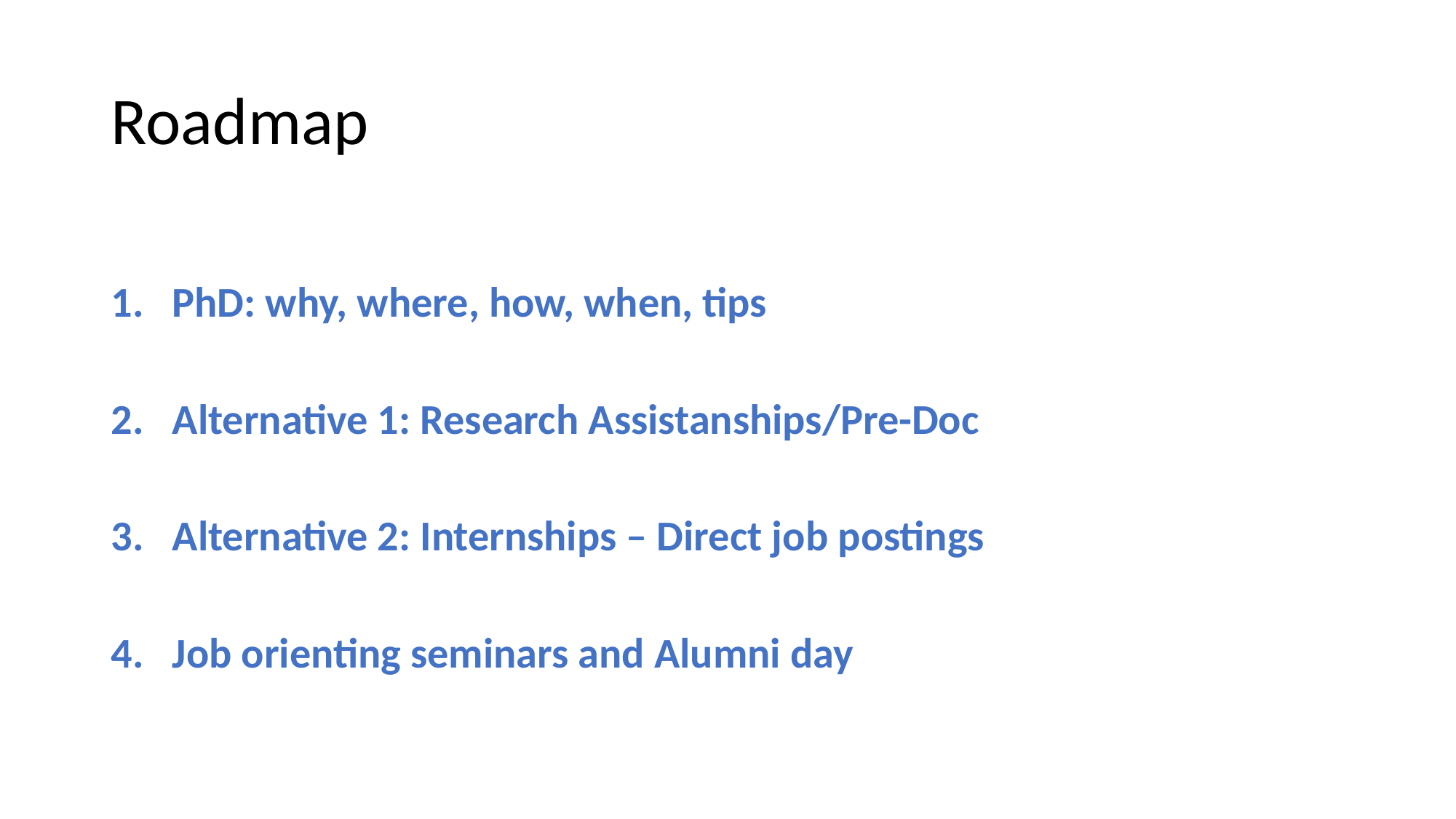

# Roadmap
PhD: why, where, how, when, tips
Alternative 1: Research Assistanships/Pre-Doc
Alternative 2: Internships – Direct job postings
Job orienting seminars and Alumni day